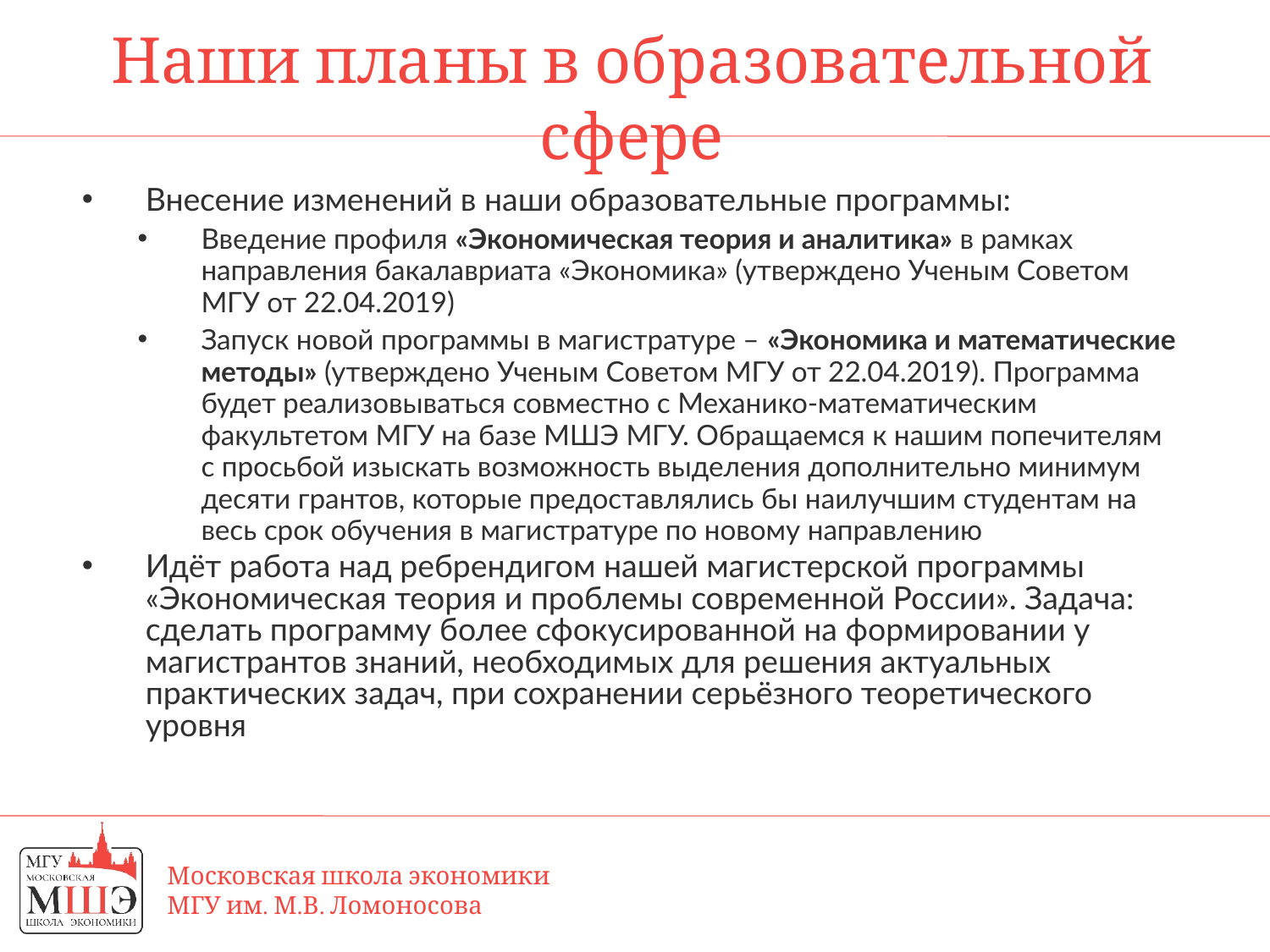

# Наши планы в образовательной сфере
Внесение изменений в наши образовательные программы:
Введение профиля «Экономическая теория и аналитика» в рамках направления бакалавриата «Экономика» (утверждено Ученым Советом МГУ от 22.04.2019)
Запуск новой программы в магистратуре – «Экономика и математические методы» (утверждено Ученым Советом МГУ от 22.04.2019). Программа будет реализовываться совместно с Механико-математическим факультетом МГУ на базе МШЭ МГУ. Обращаемся к нашим попечителям с просьбой изыскать возможность выделения дополнительно минимум десяти грантов, которые предоставлялись бы наилучшим студентам на весь срок обучения в магистратуре по новому направлению
Идёт работа над ребрендигом нашей магистерской программы «Экономическая теория и проблемы современной России». Задача: сделать программу более сфокусированной на формировании у магистрантов знаний, необходимых для решения актуальных практических задач, при сохранении серьёзного теоретического уровня